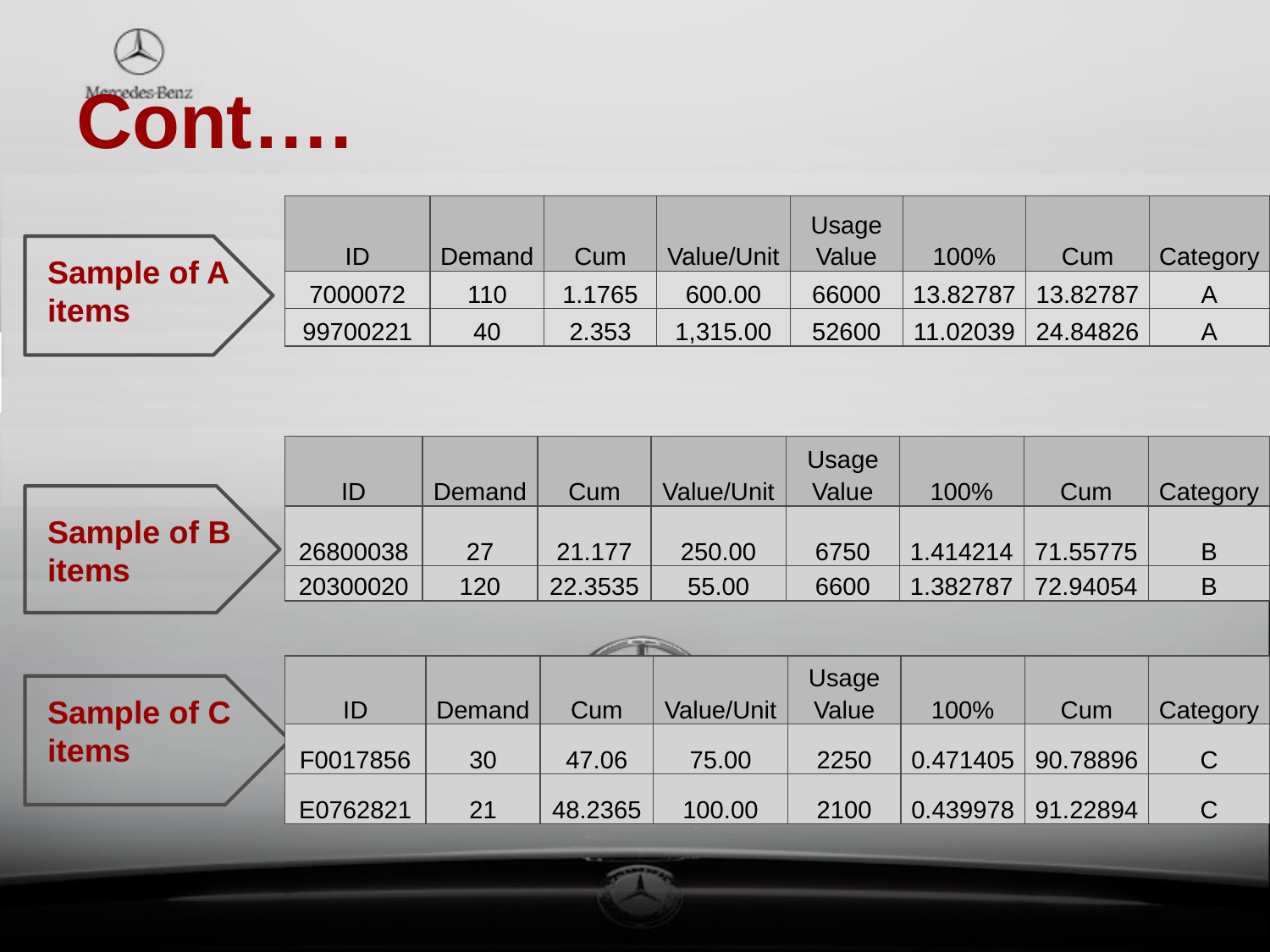

# Cont….
| ID | Demand | Cum | Value/Unit | Usage Value | 100% | Cum | Category |
| --- | --- | --- | --- | --- | --- | --- | --- |
| 7000072 | 110 | 1.1765 | 600.00 | 66000 | 13.82787 | 13.82787 | A |
| 99700221 | 40 | 2.353 | 1,315.00 | 52600 | 11.02039 | 24.84826 | A |

Sample of A items
| ID | Demand | Cum | Value/Unit | Usage Value | 100% | Cum | Category |
| --- | --- | --- | --- | --- | --- | --- | --- |
| 26800038 | 27 | 21.177 | 250.00 | 6750 | 1.414214 | 71.55775 | B |
| 20300020 | 120 | 22.3535 | 55.00 | 6600 | 1.382787 | 72.94054 | B |

Sample of B items
| ID | Demand | Cum | Value/Unit | Usage Value | 100% | Cum | Category |
| --- | --- | --- | --- | --- | --- | --- | --- |
| F0017856 | 30 | 47.06 | 75.00 | 2250 | 0.471405 | 90.78896 | C |
| E0762821 | 21 | 48.2365 | 100.00 | 2100 | 0.439978 | 91.22894 | C |

Sample of C items